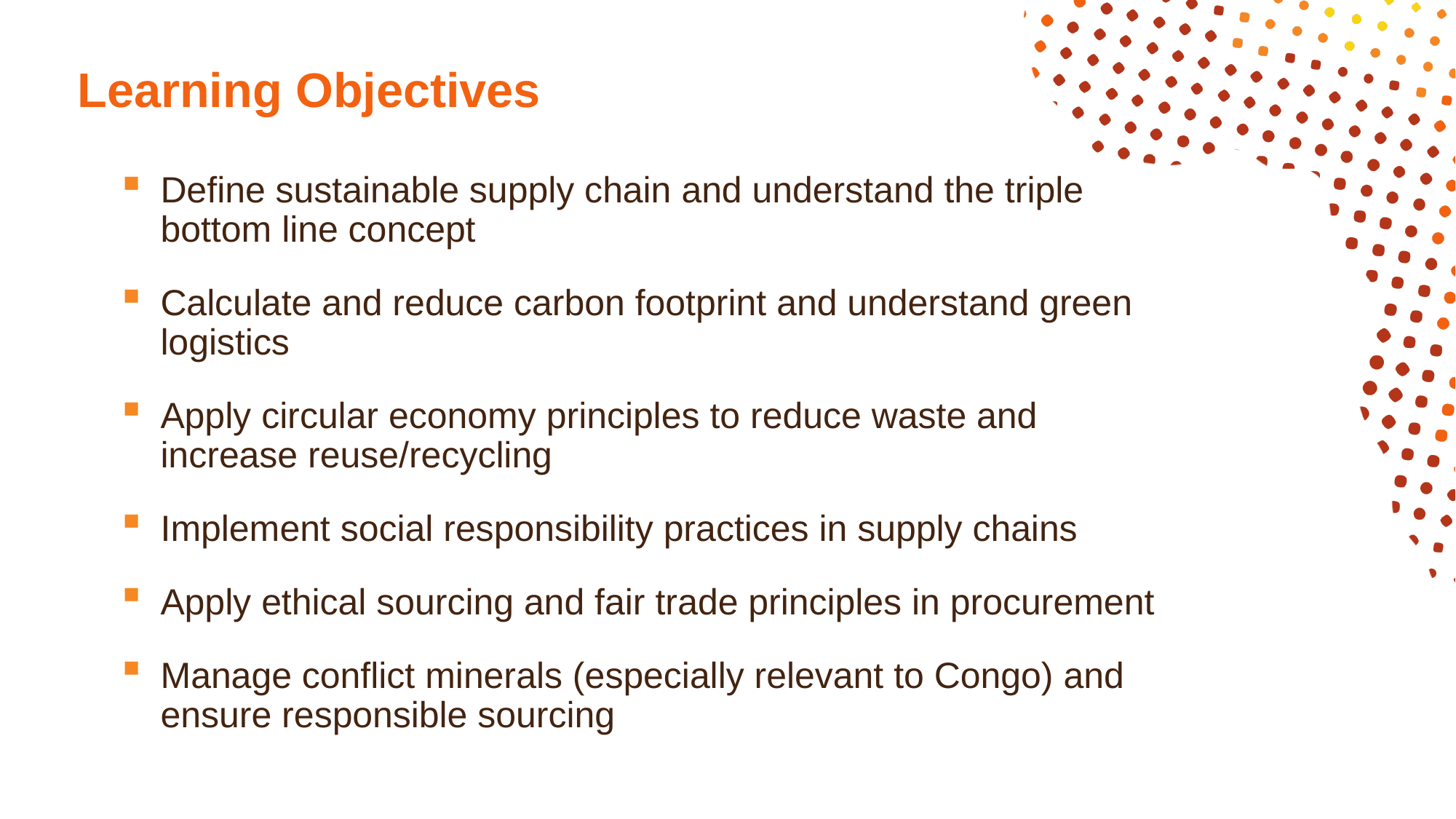

# Learning Objectives
Define sustainable supply chain and understand the triple bottom line concept
Calculate and reduce carbon footprint and understand green logistics
Apply circular economy principles to reduce waste and increase reuse/recycling
Implement social responsibility practices in supply chains
Apply ethical sourcing and fair trade principles in procurement
Manage conflict minerals (especially relevant to Congo) and ensure responsible sourcing